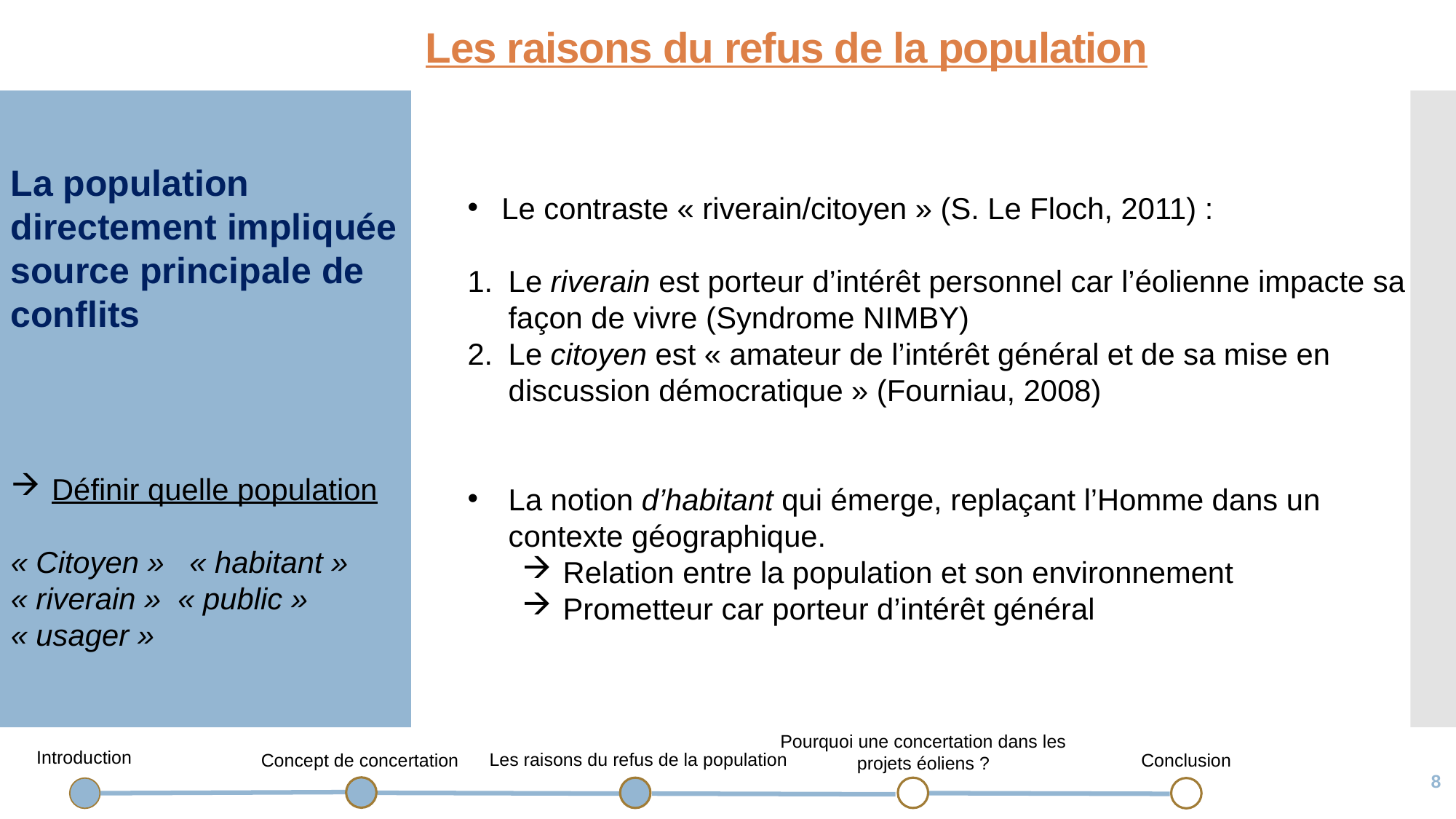

Les raisons du refus de la population
La population directement impliquée source principale de conflits
Le contraste « riverain/citoyen » (S. Le Floch, 2011) :

Le riverain est porteur d’intérêt personnel car l’éolienne impacte sa façon de vivre (Syndrome NIMBY)
Le citoyen est « amateur de l’intérêt général et de sa mise en discussion démocratique » (Fourniau, 2008)

La notion d’habitant qui émerge, replaçant l’Homme dans un contexte géographique.
Relation entre la population et son environnement
Prometteur car porteur d’intérêt général
Définir quelle population

« Citoyen »   « habitant »   « riverain »  « public »  « usager »
Pourquoi une concertation dans les projets éoliens ?

Introduction
Les raisons du refus de la population
Conclusion
Concept de concertation
8